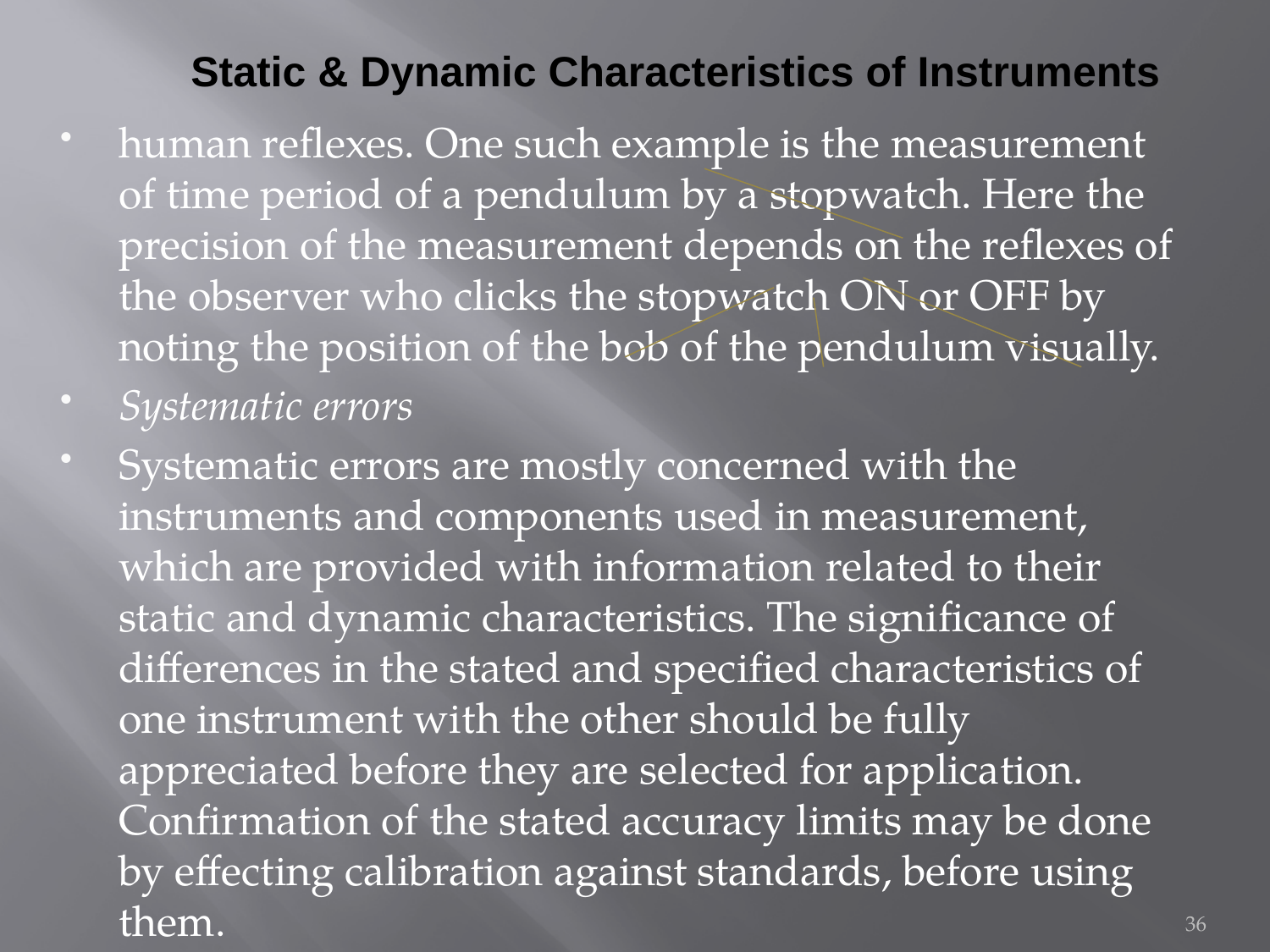

# Static & Dynamic Characteristics of Instruments

human reflexes. One such example is the measurement of time period of a pendulum by a stopwatch. Here the precision of the measurement depends on the reflexes of the observer who clicks the stopwatch ON or OFF by noting the position of the bob of the pendulum visually.
Systematic errors
Systematic errors are mostly concerned with the instruments and components used in measurement, which are provided with information related to their static and dynamic characteristics. The significance of differences in the stated and specified characteristics of one instrument with the other should be fully appreciated before they are selected for application. Confirmation of the stated accuracy limits may be done by effecting calibration against standards, before using them.

36